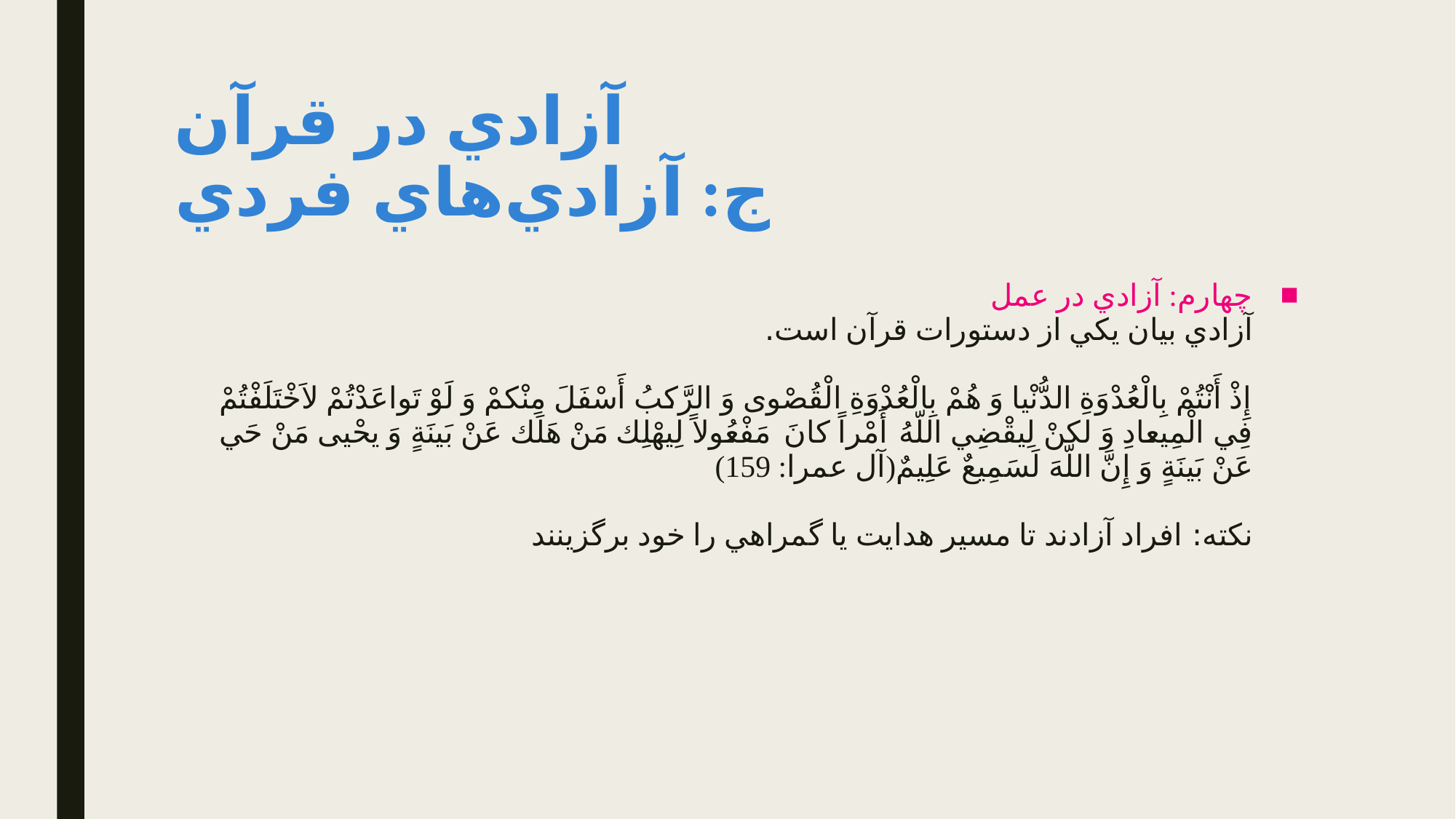

# آزادي در قرآن ج: آزادي‌هاي فردي
چهارم: آزادي در عمل
آزادي بيان يکي از دستورات قرآن است.
إِذْ أَنْتُمْ بِالْعُدْوَةِ الدُّنْيا وَ هُمْ بِالْعُدْوَةِ الْقُصْوی وَ الرَّكبُ أَسْفَلَ مِنْكمْ وَ لَوْ تَواعَدْتُمْ لاَخْتَلَفْتُمْ فِي الْمِيعادِ وَ لكنْ لِيقْضِي اللّهُ أَمْراً كانَ مَفْعُولاً لِيهْلِك مَنْ هَلَك عَنْ بَينَةٍ وَ يحْيی مَنْ حَي عَنْ بَينَةٍ وَ إِنَّ اللّهَ لَسَمِيعٌ عَلِيمٌ(آل عمرا: 159)
نکته: افراد آزادند تا مسير هدايت يا گمراهي را خود برگزينند